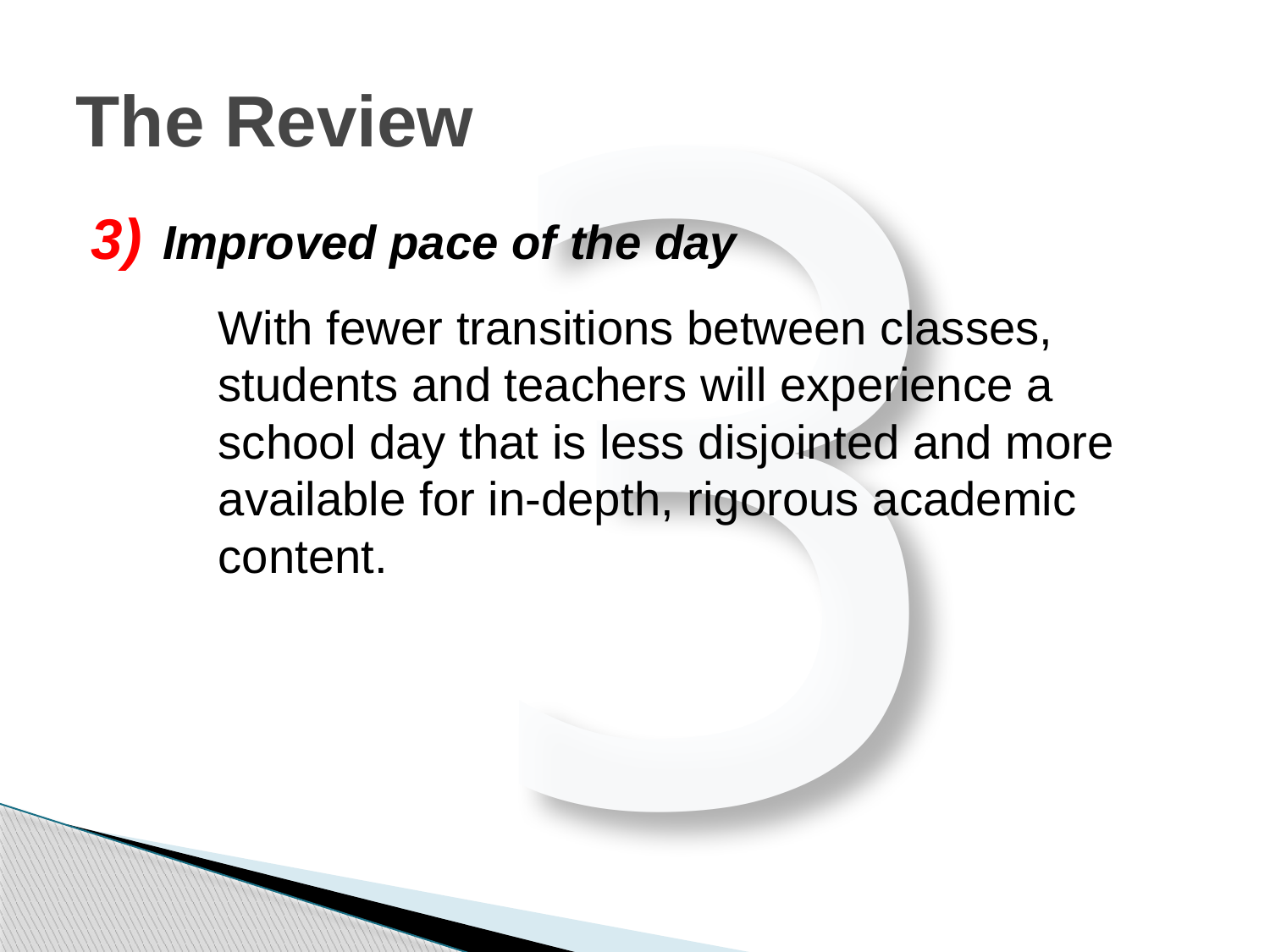

3
# The Review
Improved pace of the day
With fewer transitions between classes, students and teachers will experience a school day that is less disjointed and more available for in-depth, rigorous academic content.